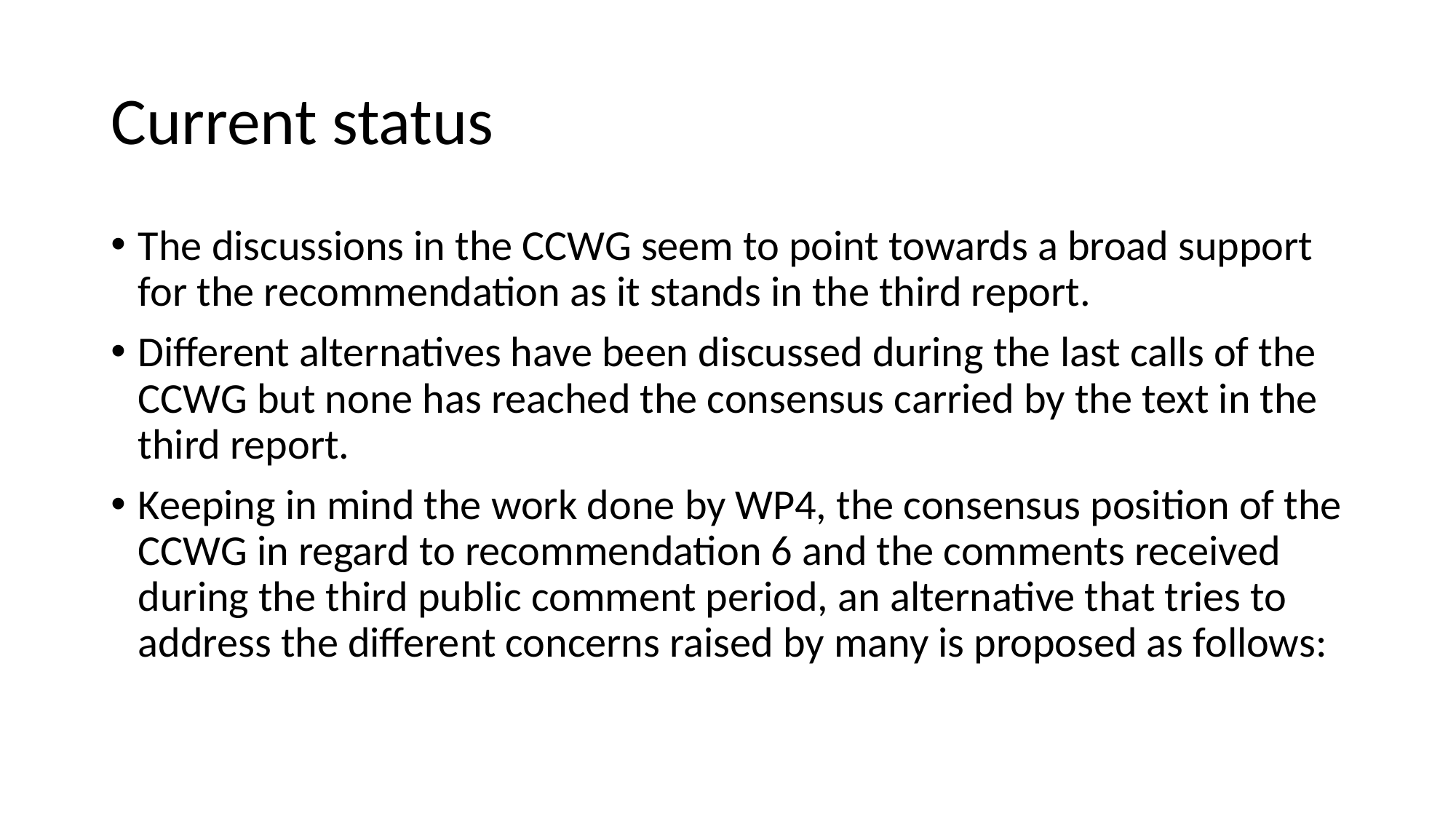

# Current status
The discussions in the CCWG seem to point towards a broad support for the recommendation as it stands in the third report.
Different alternatives have been discussed during the last calls of the CCWG but none has reached the consensus carried by the text in the third report.
Keeping in mind the work done by WP4, the consensus position of the CCWG in regard to recommendation 6 and the comments received during the third public comment period, an alternative that tries to address the different concerns raised by many is proposed as follows: